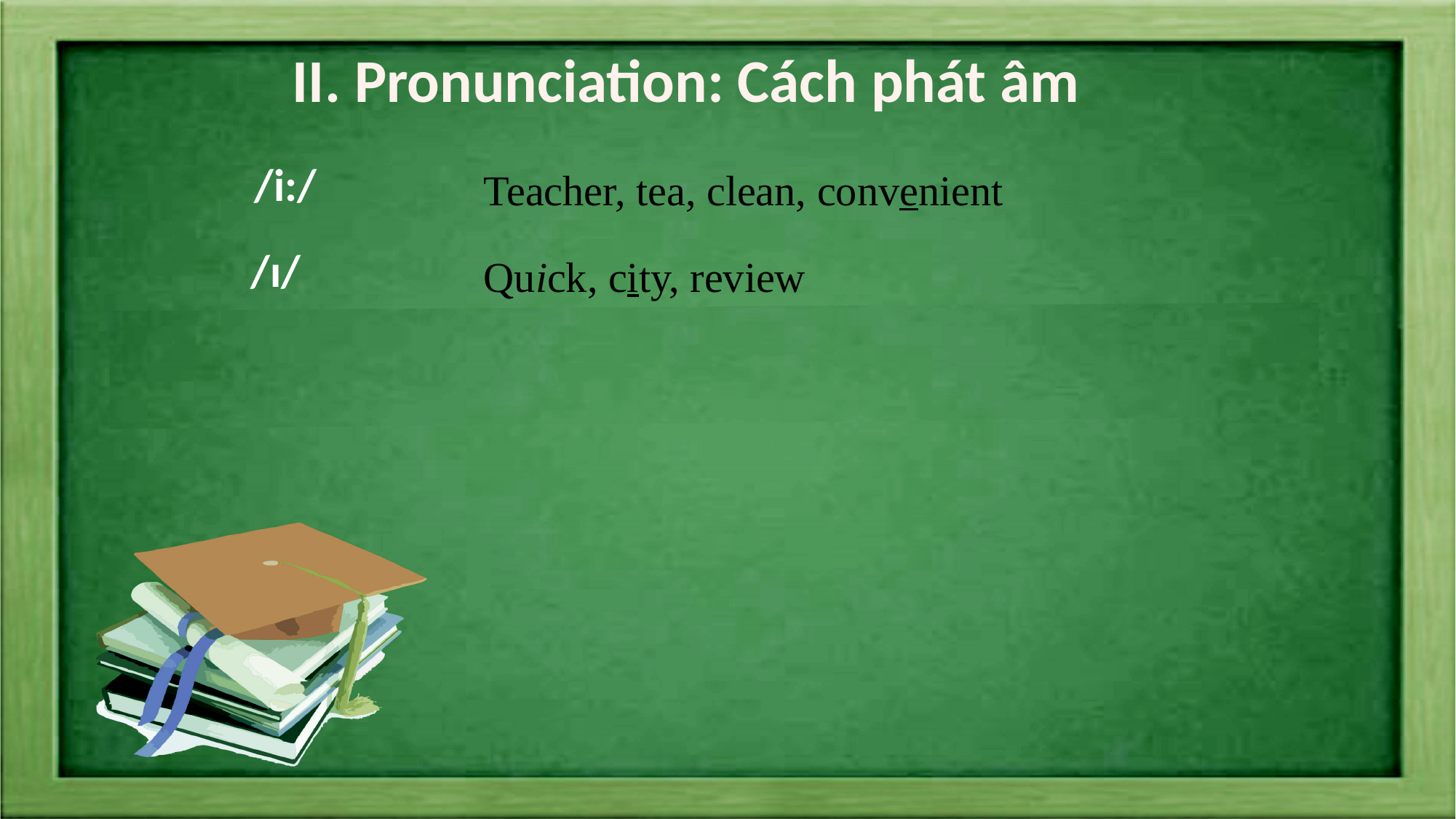

II. Pronunciation: Cách phát âm
/i:/

Teacher, tea, clean, convenient

Quick, city, review
/ɪ/